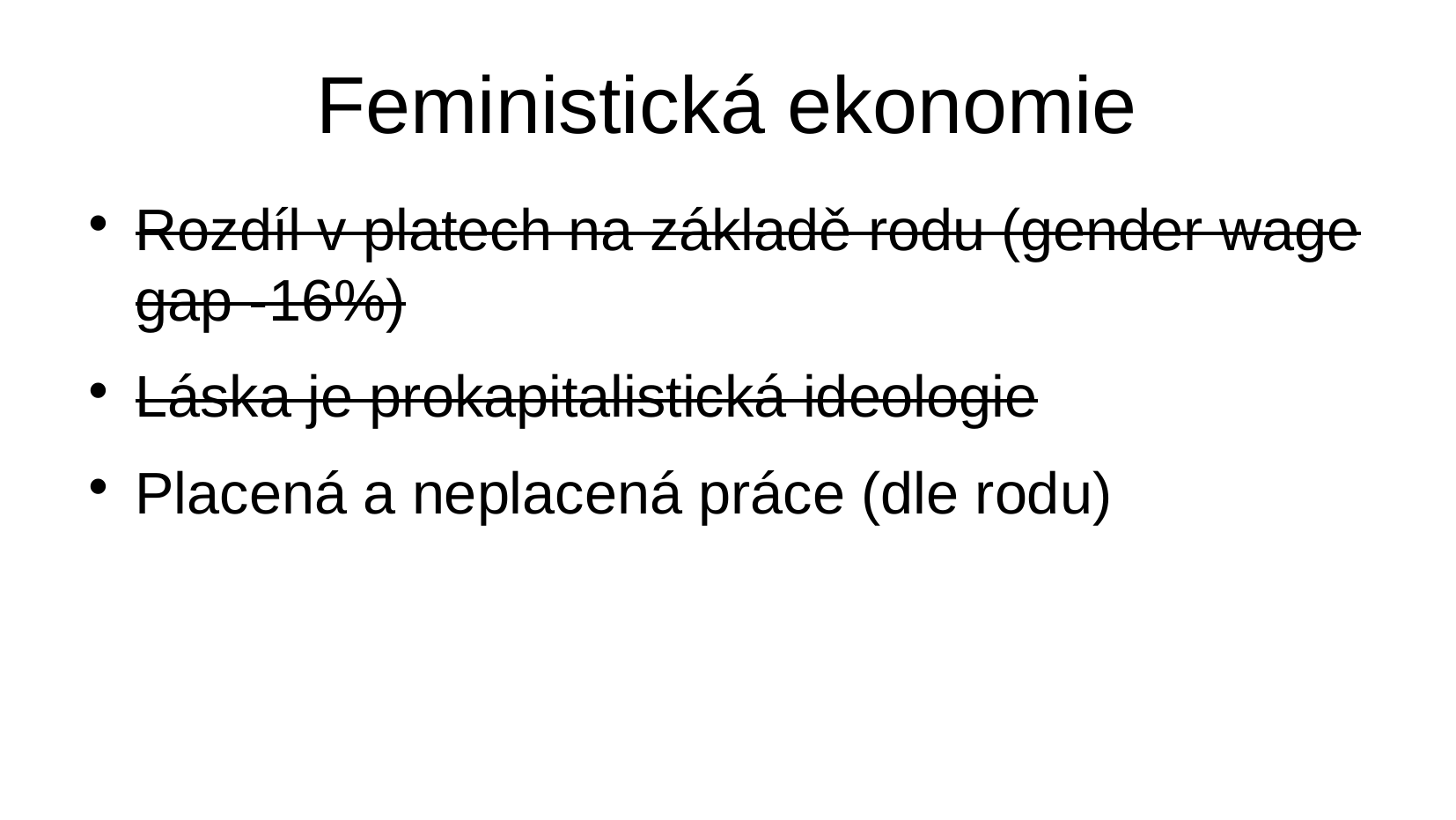

Feministická ekonomie
Rozdíl v platech na základě rodu (gender wage gap -16%)
Láska je prokapitalistická ideologie
Placená a neplacená práce (dle rodu)